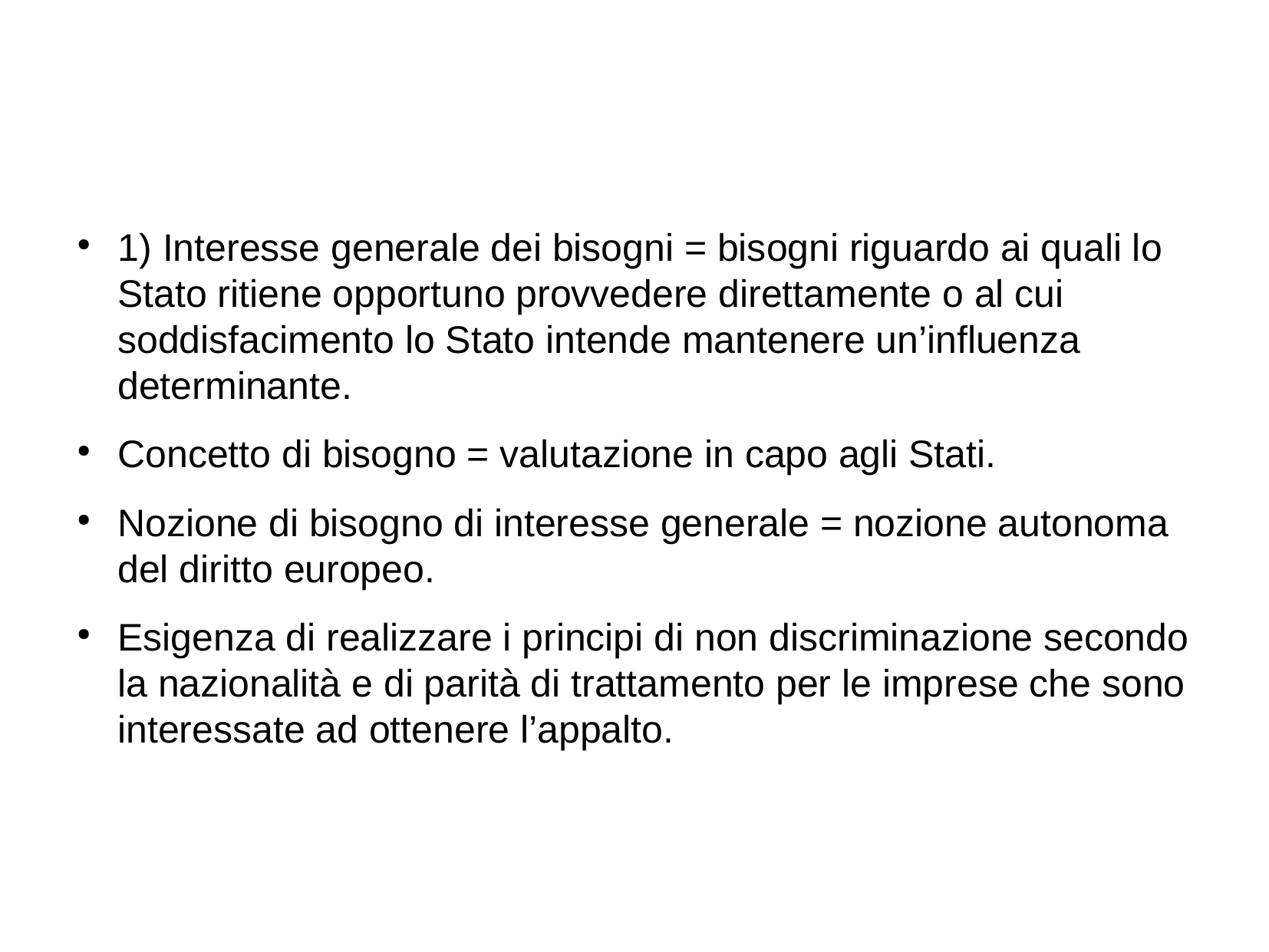

#
1) Interesse generale dei bisogni = bisogni riguardo ai quali lo Stato ritiene opportuno provvedere direttamente o al cui soddisfacimento lo Stato intende mantenere un’influenza determinante.
Concetto di bisogno = valutazione in capo agli Stati.
Nozione di bisogno di interesse generale = nozione autonoma del diritto europeo.
Esigenza di realizzare i principi di non discriminazione secondo la nazionalità e di parità di trattamento per le imprese che sono interessate ad ottenere l’appalto.